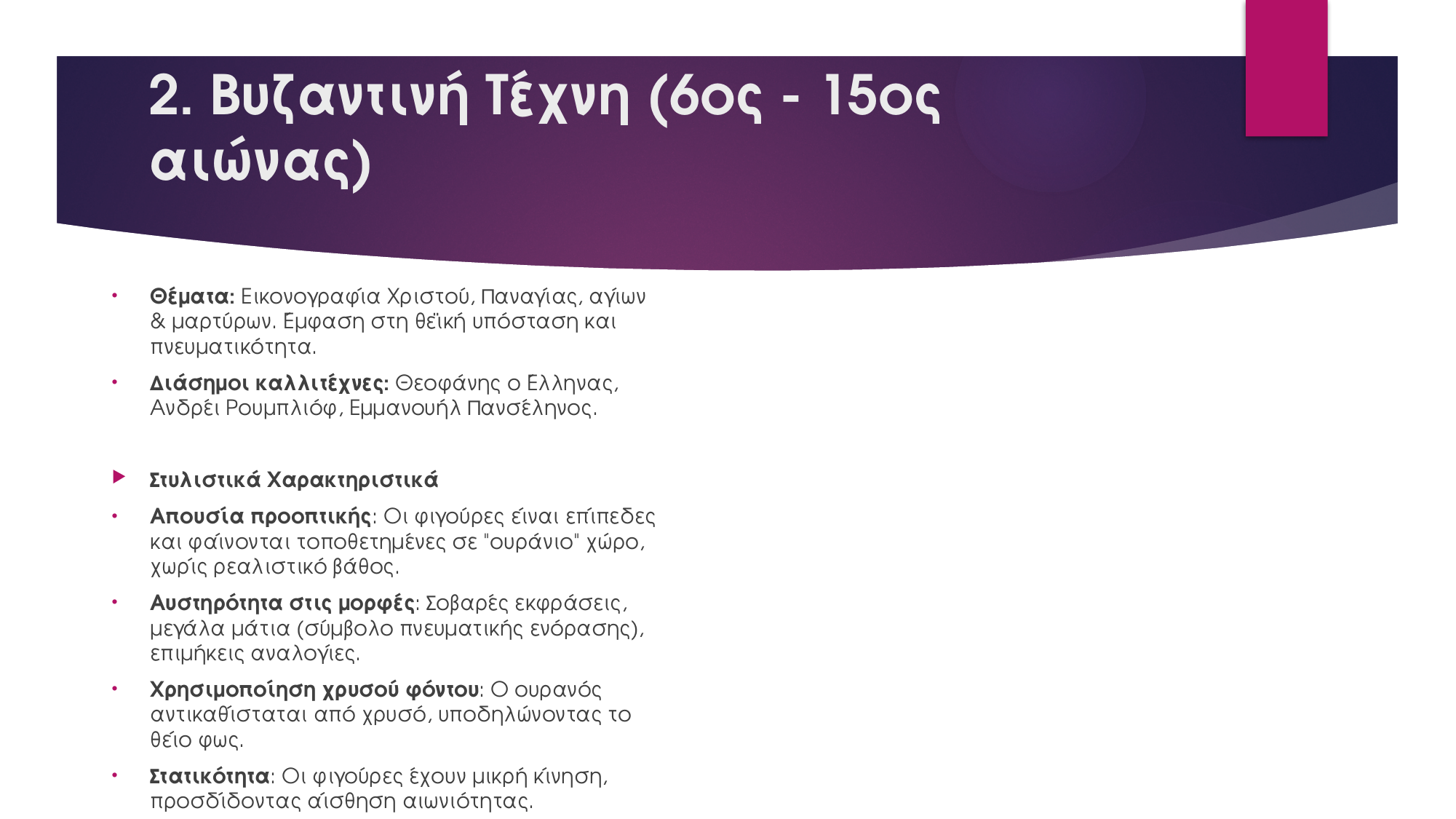

# 2. Βυζαντινή Τέχνη (6ος - 15ος αιώνας)
Θέματα: Εικονογραφία Χριστού, Παναγίας, αγίων & μαρτύρων. Έμφαση στη θεϊκή υπόσταση και πνευματικότητα.
Διάσημοι καλλιτέχνες: Θεοφάνης ο Έλληνας, Ανδρέι Ρουμπλιόφ, Εμμανουήλ Πανσέληνος.

Στυλιστικά Χαρακτηριστικά
Απουσία προοπτικής: Οι φιγούρες είναι επίπεδες και φαίνονται τοποθετημένες σε "ουράνιο" χώρο, χωρίς ρεαλιστικό βάθος.
Αυστηρότητα στις μορφές: Σοβαρές εκφράσεις, μεγάλα μάτια (σύμβολο πνευματικής ενόρασης), επιμήκεις αναλογίες.
Χρησιμοποίηση χρυσού φόντου: Ο ουρανός αντικαθίσταται από χρυσό, υποδηλώνοντας το θείο φως.
Στατικότητα: Οι φιγούρες έχουν μικρή κίνηση, προσδίδοντας αίσθηση αιωνιότητας.